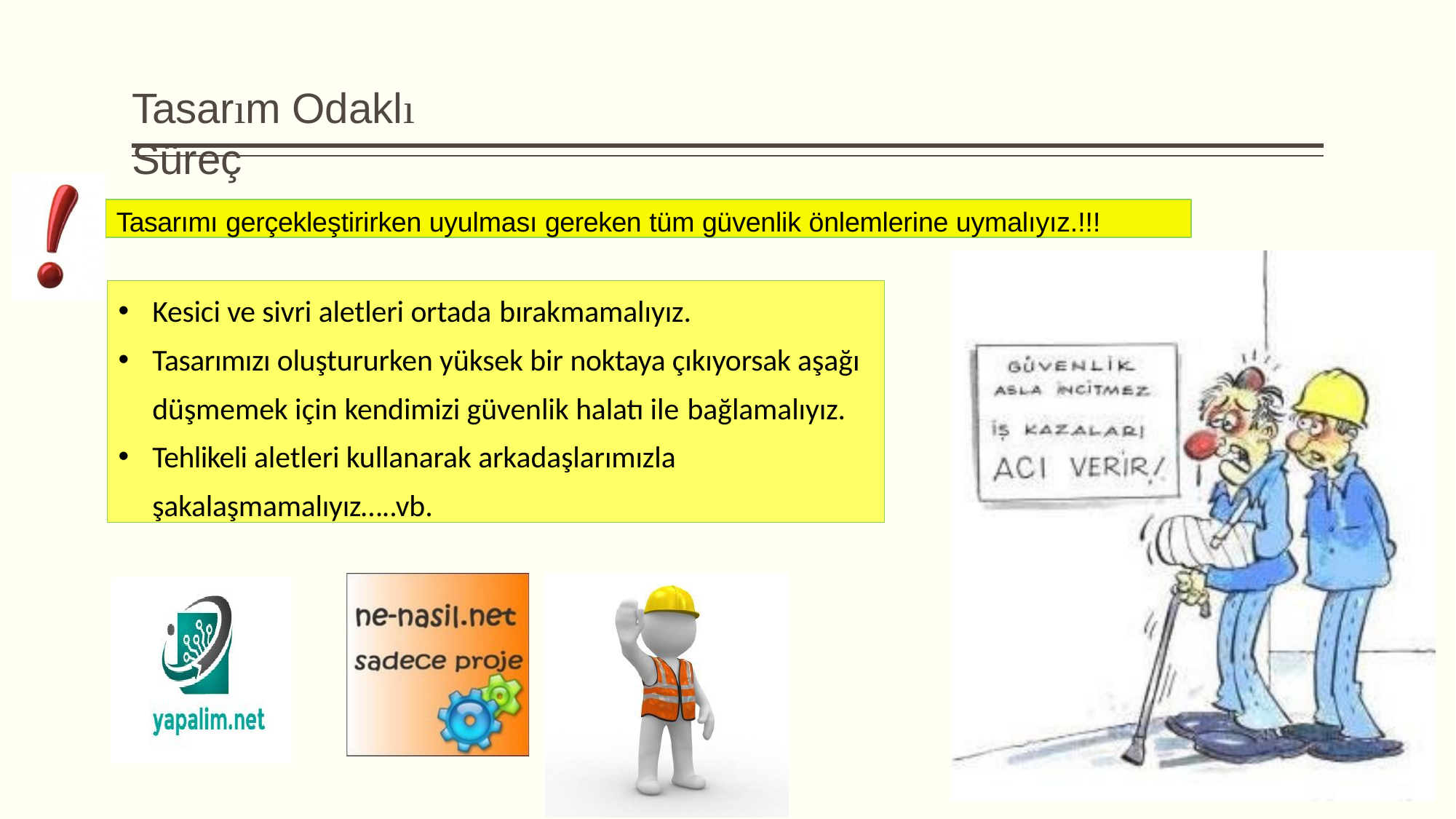

# Tasarım Odaklı Süreç

Tasarımı gerçekleştirirken uyulması gereken tüm güvenlik önlemlerine uymalıyız.!!!

Kesici ve sivri aletleri ortada bırakmamalıyız.
Tasarımızı oluştururken yüksek bir noktaya çıkıyorsak aşağı  düşmemek için kendimizi güvenlik halatı ile bağlamalıyız.
Tehlikeli aletleri kullanarak arkadaşlarımızla  şakalaşmamalıyız…..vb.